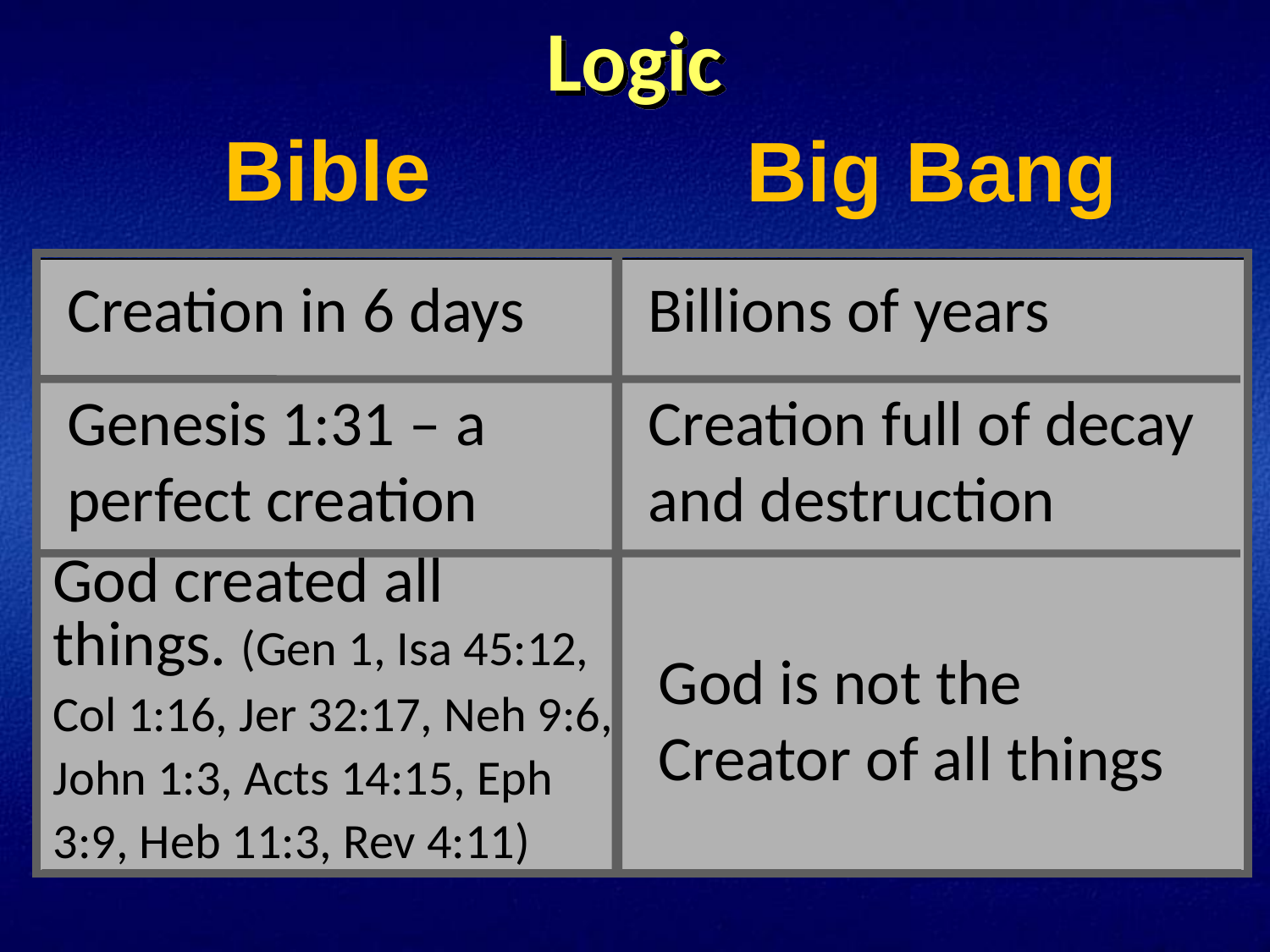

Logic
Bible
Big Bang

Creation in 6 days
Billions of years
Genesis 1:31 – a perfect creation
Creation full of decay and destruction

God created all things. (Gen 1, Isa 45:12, Col 1:16, Jer 32:17, Neh 9:6, John 1:3, Acts 14:15, Eph 3:9, Heb 11:3, Rev 4:11)
God is not the Creator of all things